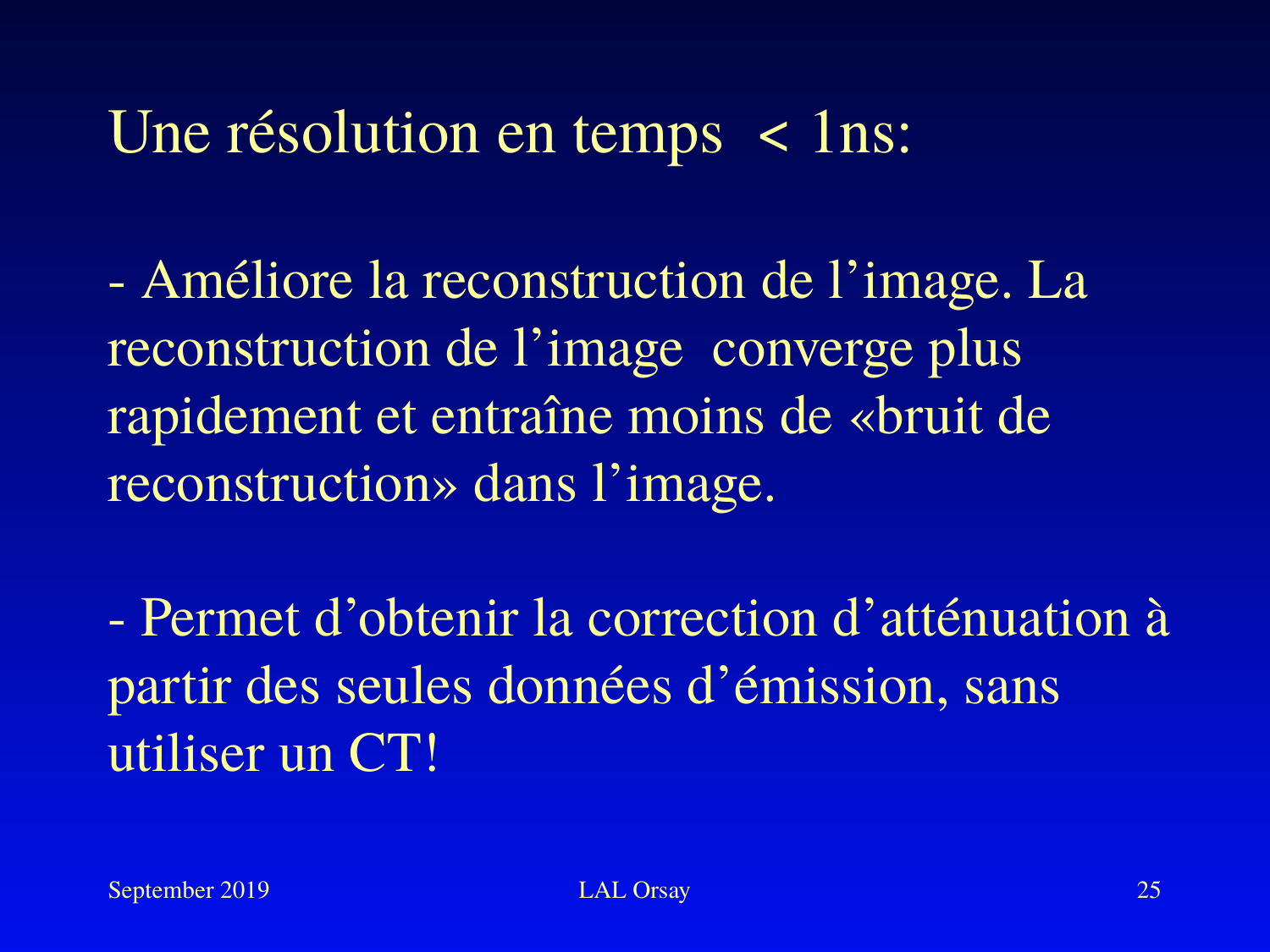

Une résolution en temps  < 1ns:

- Améliore la reconstruction de l’image. La reconstruction de l’image  converge plus rapidement et entraîne moins de «bruit de reconstruction» dans l’image.

- Permet d’obtenir la correction d’atténuation à partir des seules données d’émission, sans utiliser un CT!

September 2019
LAL Orsay
25